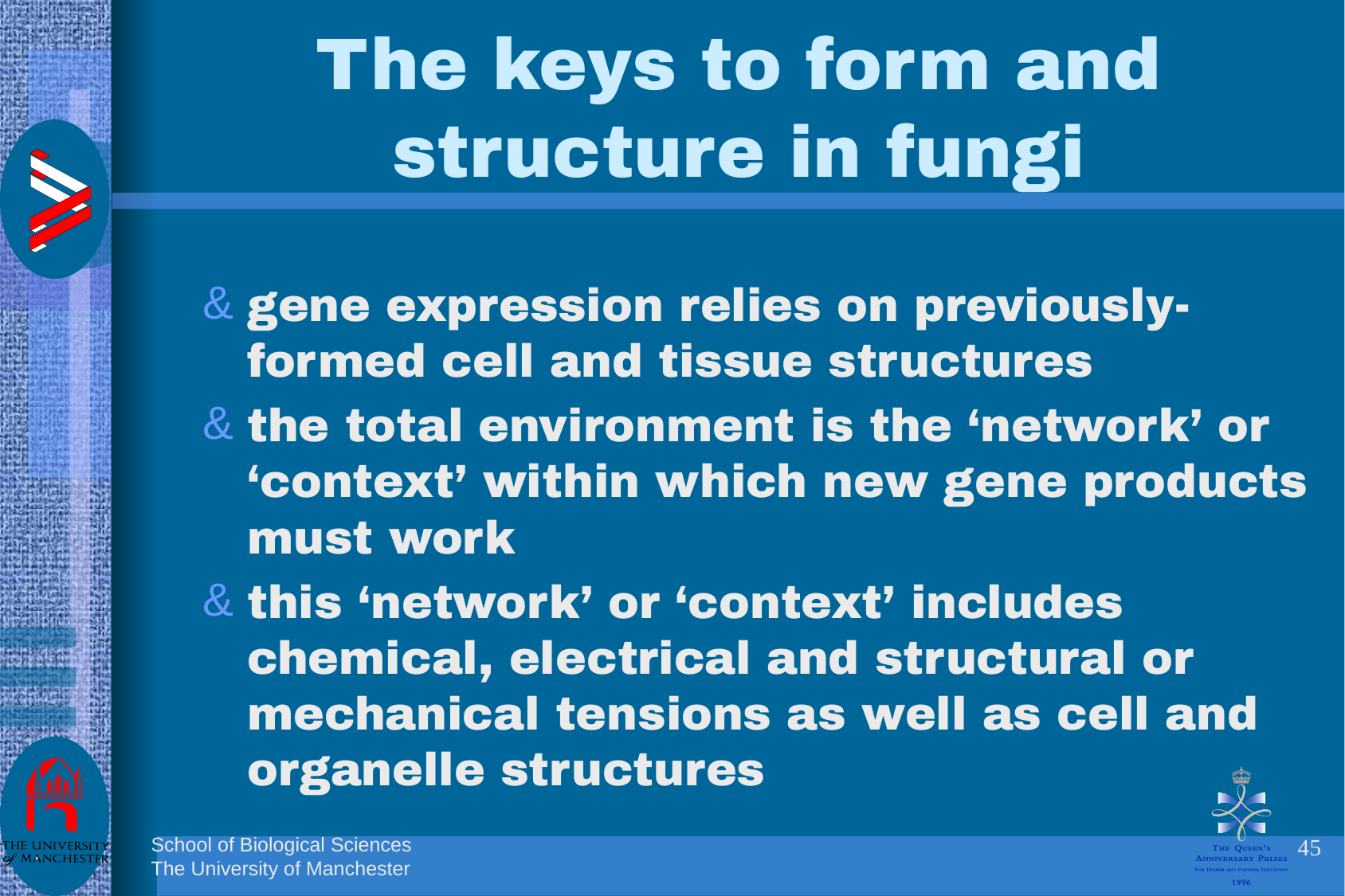

# The keys to form and structure in fungi
gene expression relies on previously-formed cell and tissue structures
the total environment is the ‘network’ or ‘context’ within which new gene products must work
this ‘network’ or ‘context’ includes chemical, electrical and structural or mechanical tensions as well as cell and organelle structures
45